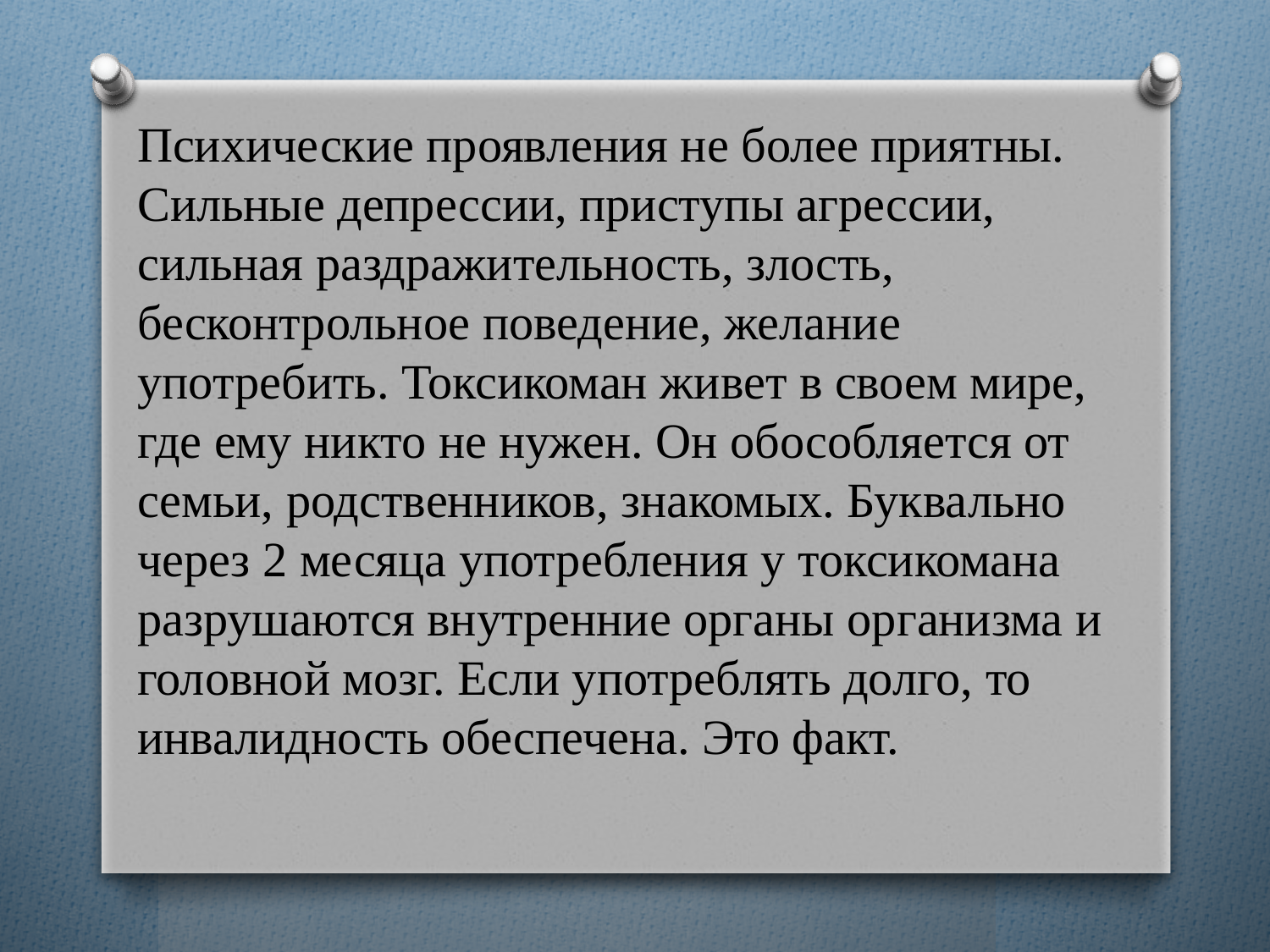

Психические проявления не более приятны. Сильные депрессии, приступы агрессии, сильная раздражительность, злость, бесконтрольное поведение, желание употребить. Токсикоман живет в своем мире, где ему никто не нужен. Он обособляется от семьи, родственников, знакомых. Буквально через 2 месяца употребления у токсикомана разрушаются внутренние органы организма и головной мозг. Если употреблять долго, то инвалидность обеспечена. Это факт.